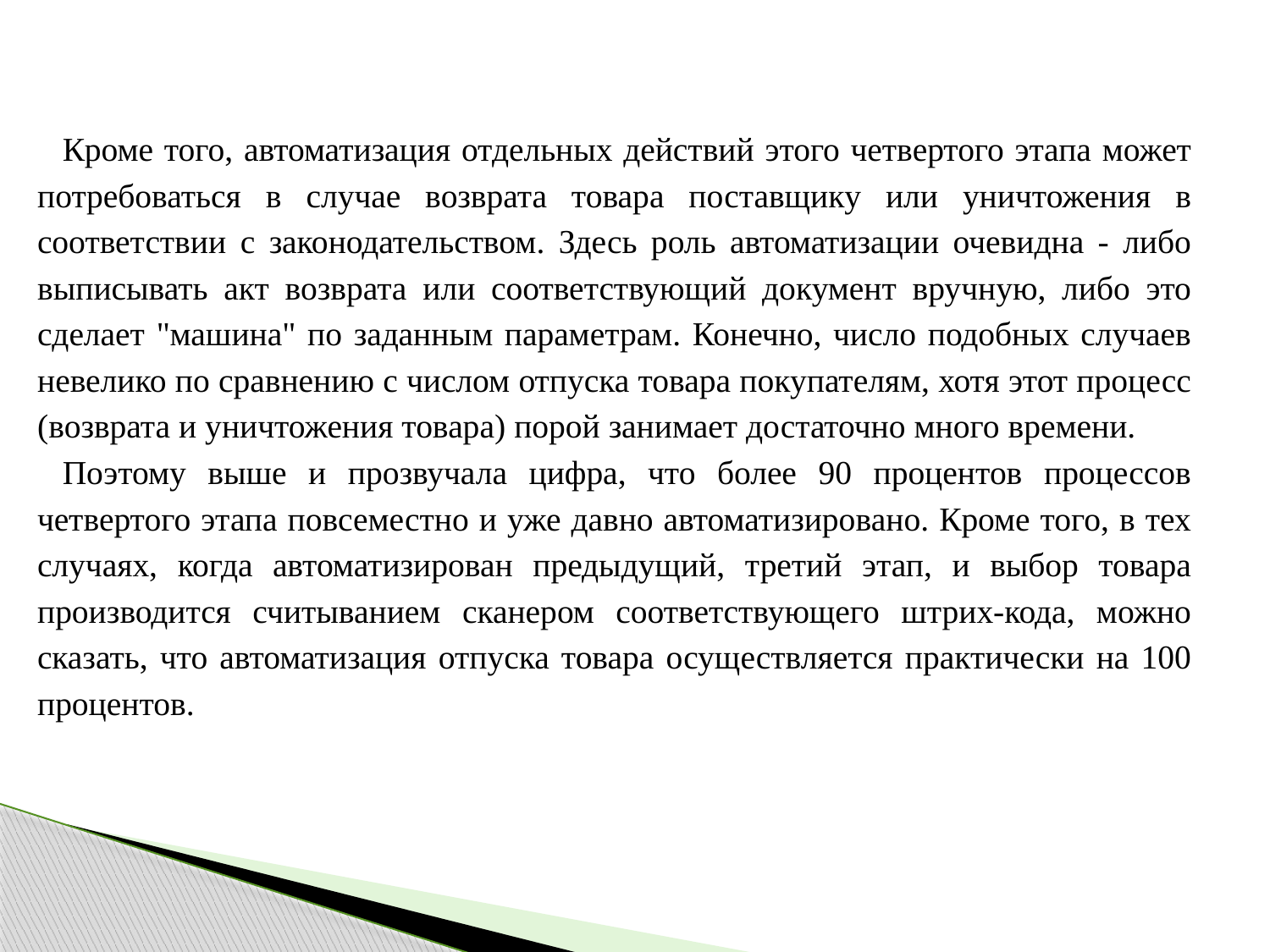

Кроме того, автоматизация отдельных действий этого четвертого этапа может потребоваться в случае возврата товара поставщику или уничтожения в соответствии с законодательством. Здесь роль автоматизации очевидна - либо выписывать акт возврата или соответствующий документ вручную, либо это сделает "машина" по заданным параметрам. Конечно, число подобных случаев невелико по сравнению с числом отпуска товара покупателям, хотя этот процесс (возврата и уничтожения товара) порой занимает достаточно много времени.
Поэтому выше и прозвучала цифра, что более 90 процентов процессов четвертого этапа повсеместно и уже давно автоматизировано. Кроме того, в тех случаях, когда автоматизирован предыдущий, третий этап, и выбор товара производится считыванием сканером соответствующего штрих-кода, можно сказать, что автоматизация отпуска товара осуществляется практически на 100 процентов.